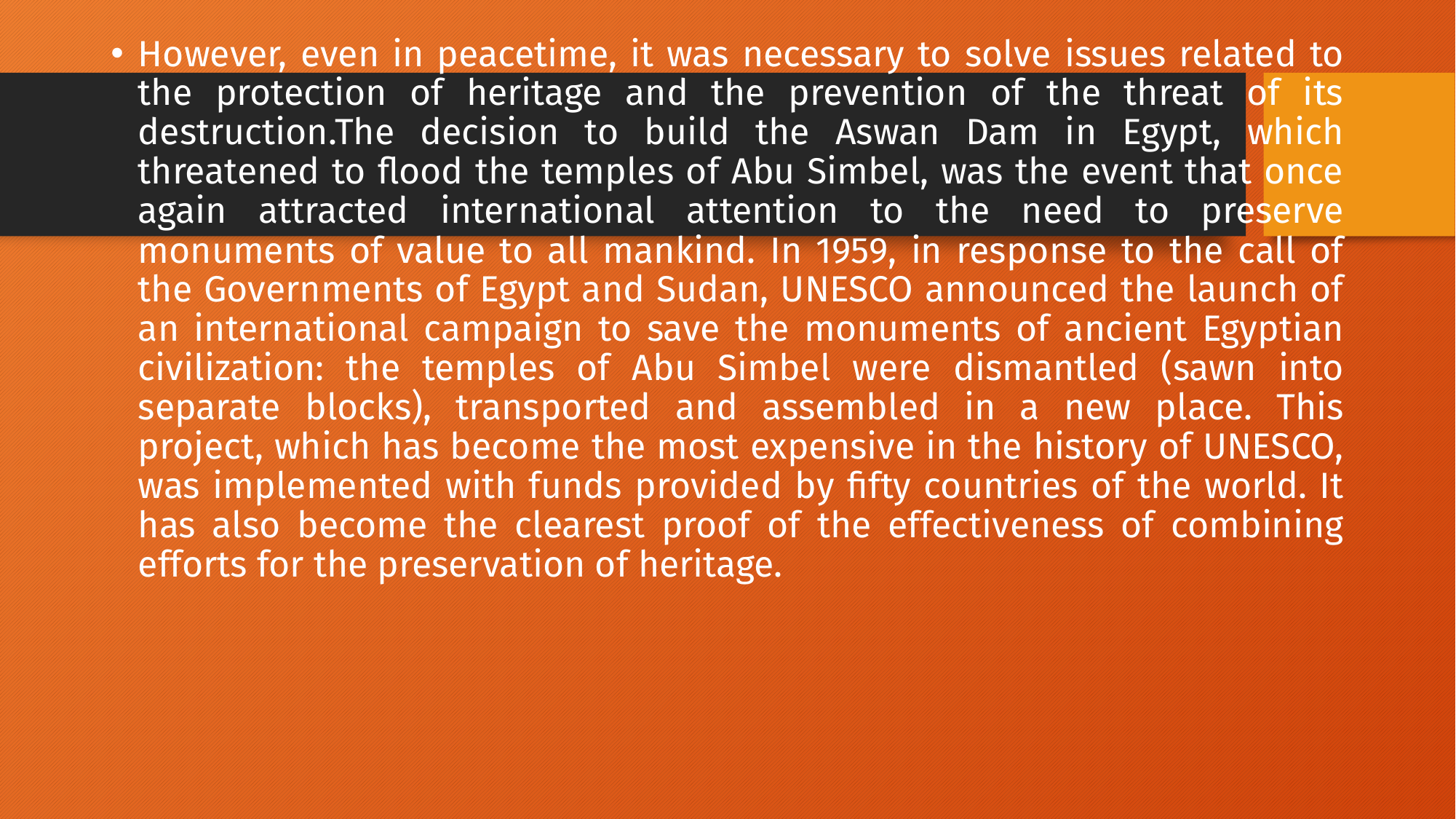

However, even in peacetime, it was necessary to solve issues related to the protection of heritage and the prevention of the threat of its destruction.The decision to build the Aswan Dam in Egypt, which threatened to flood the temples of Abu Simbel, was the event that once again attracted international attention to the need to preserve monuments of value to all mankind. In 1959, in response to the call of the Governments of Egypt and Sudan, UNESCO announced the launch of an international campaign to save the monuments of ancient Egyptian civilization: the temples of Abu Simbel were dismantled (sawn into separate blocks), transported and assembled in a new place. This project, which has become the most expensive in the history of UNESCO, was implemented with funds provided by fifty countries of the world. It has also become the clearest proof of the effectiveness of combining efforts for the preservation of heritage.